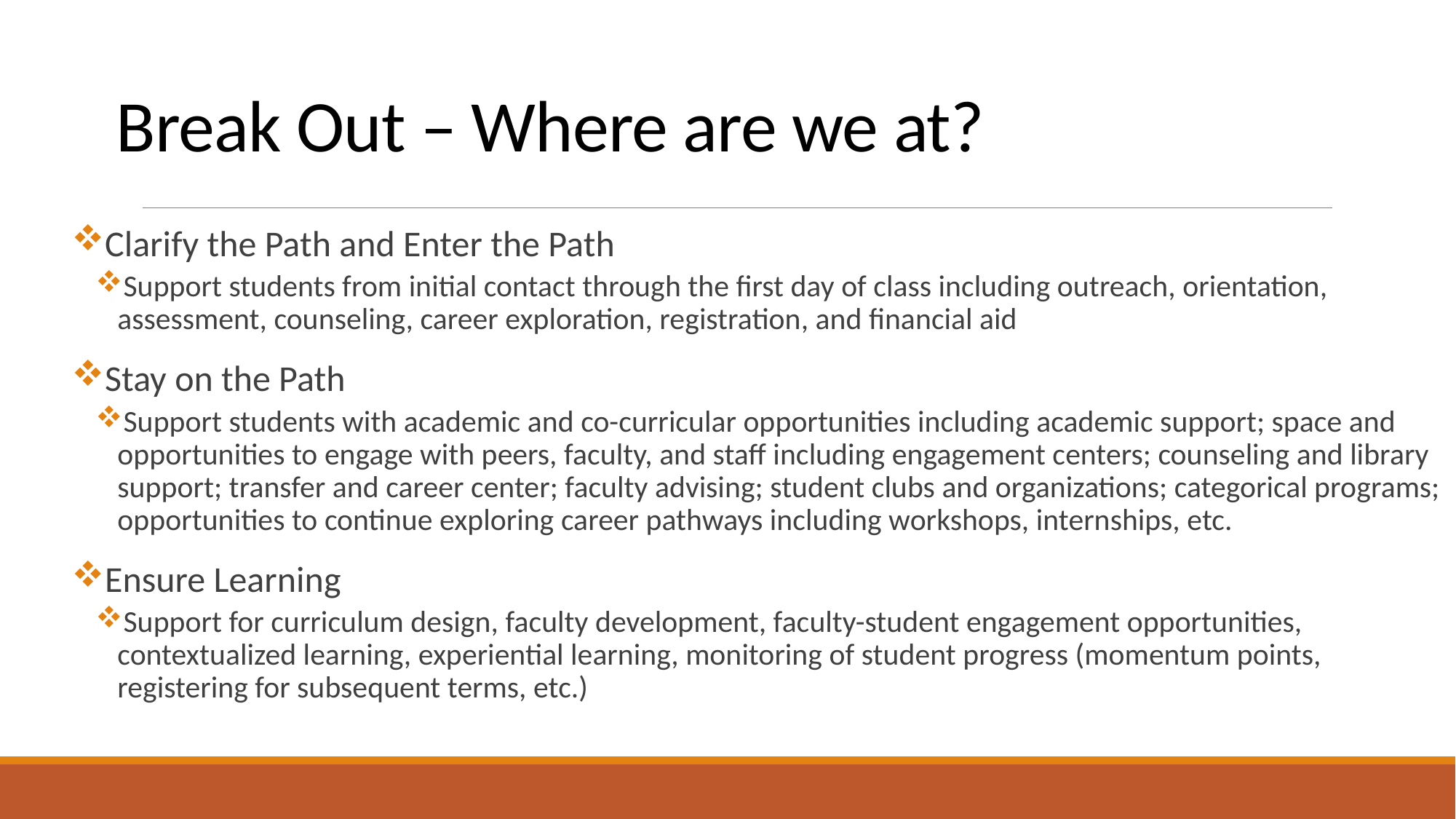

# Break Out – Where are we at?
Clarify the Path and Enter the Path
Support students from initial contact through the first day of class including outreach, orientation, assessment, counseling, career exploration, registration, and financial aid
Stay on the Path
Support students with academic and co-curricular opportunities including academic support; space and opportunities to engage with peers, faculty, and staff including engagement centers; counseling and library support; transfer and career center; faculty advising; student clubs and organizations; categorical programs; opportunities to continue exploring career pathways including workshops, internships, etc.
Ensure Learning
Support for curriculum design, faculty development, faculty-student engagement opportunities, contextualized learning, experiential learning, monitoring of student progress (momentum points, registering for subsequent terms, etc.)